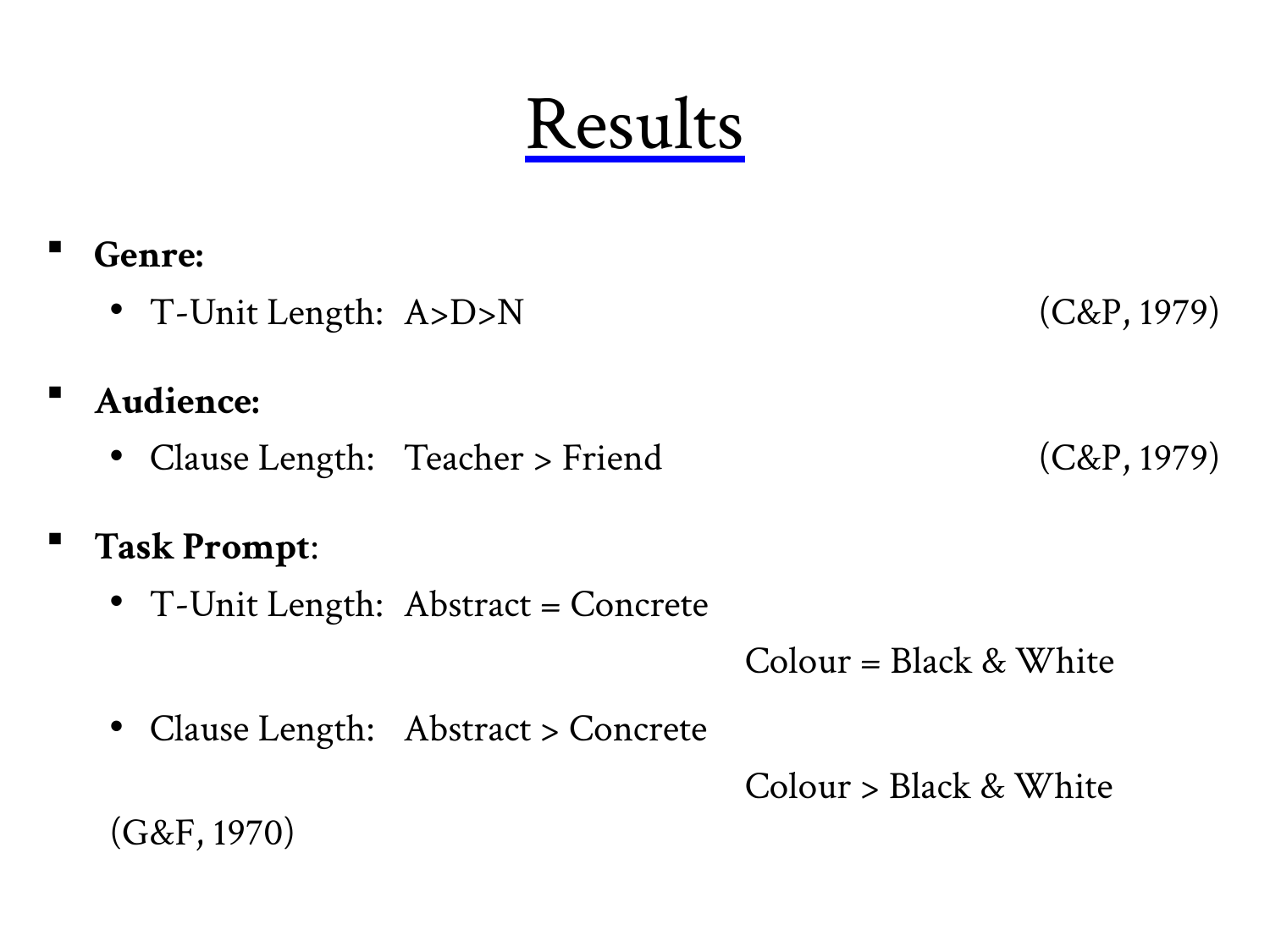

# Results
Genre:
T-Unit Length:	A>D>N					(C&P, 1979)
Audience:
Clause Length: 	Teacher > Friend			(C&P, 1979)
Task Prompt:
T-Unit Length: 	Abstract = Concrete
					Colour = Black & White
Clause Length: 	Abstract > Concrete
					Colour > Black & White		(G&F, 1970)